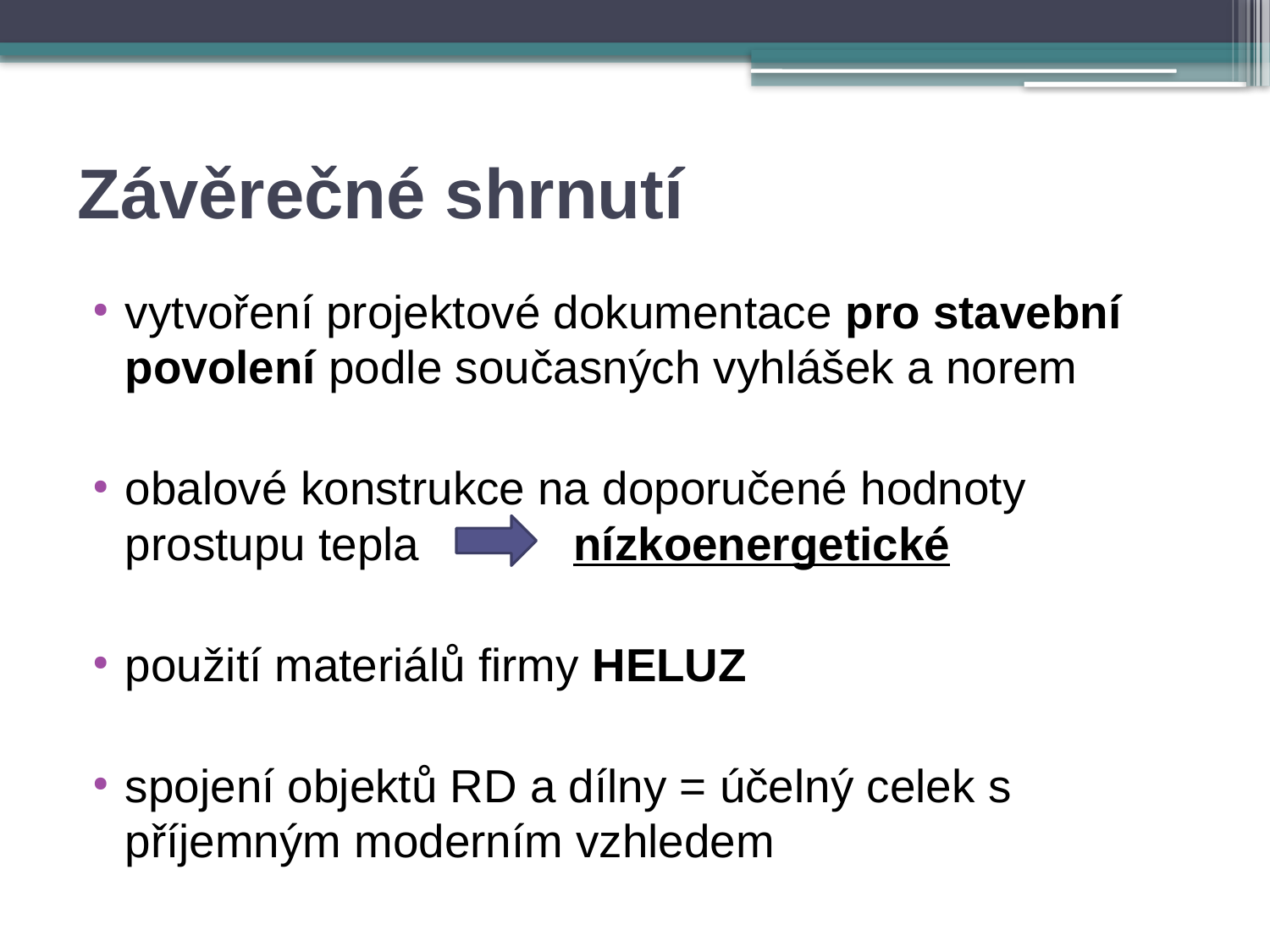

# Závěrečné shrnutí
vytvoření projektové dokumentace pro stavební povolení podle současných vyhlášek a norem

obalové konstrukce na doporučené hodnoty prostupu tepla	       nízkoenergetické

použití materiálů firmy HELUZ

spojení objektů RD a dílny = účelný celek s příjemným moderním vzhledem